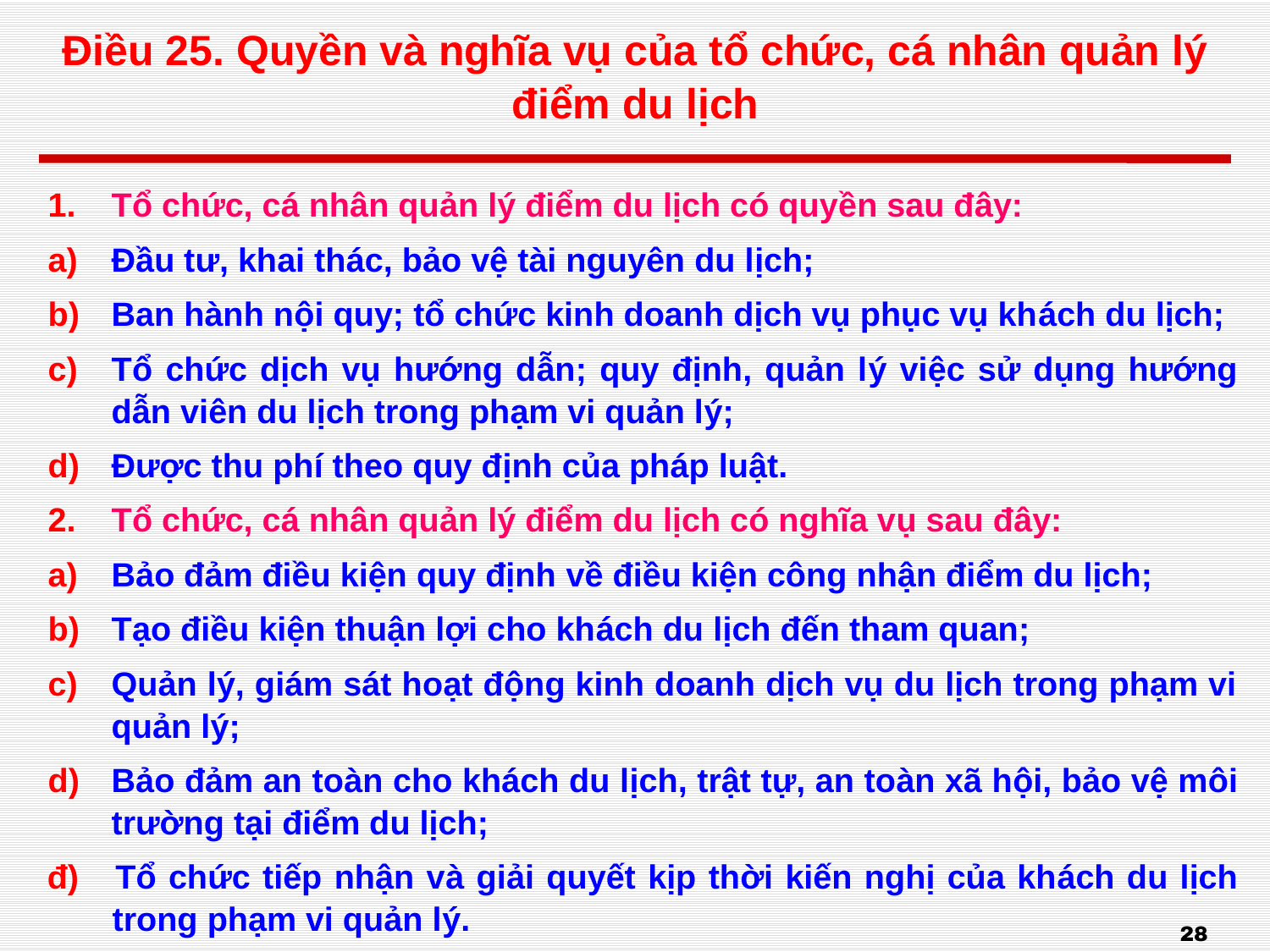

# Điều 25. Quyền và nghĩa vụ của tổ chức, cá nhân quản lý điểm du lịch
Tổ chức, cá nhân quản lý điểm du lịch có quyền sau đây:
Đầu tư, khai thác, bảo vệ tài nguyên du lịch;
Ban hành nội quy; tổ chức kinh doanh dịch vụ phục vụ khách du lịch;
Tổ chức dịch vụ hướng dẫn; quy định, quản lý việc sử dụng hướng dẫn viên du lịch trong phạm vi quản lý;
Được thu phí theo quy định của pháp luật.
Tổ chức, cá nhân quản lý điểm du lịch có nghĩa vụ sau đây:
Bảo đảm điều kiện quy định về điều kiện công nhận điểm du lịch;
Tạo điều kiện thuận lợi cho khách du lịch đến tham quan;
Quản lý, giám sát hoạt động kinh doanh dịch vụ du lịch trong phạm vi quản lý;
Bảo đảm an toàn cho khách du lịch, trật tự, an toàn xã hội, bảo vệ môi trường tại điểm du lịch;
đ)   Tổ chức tiếp nhận và giải quyết kịp thời kiến nghị của khách du lịch trong phạm vi quản lý.